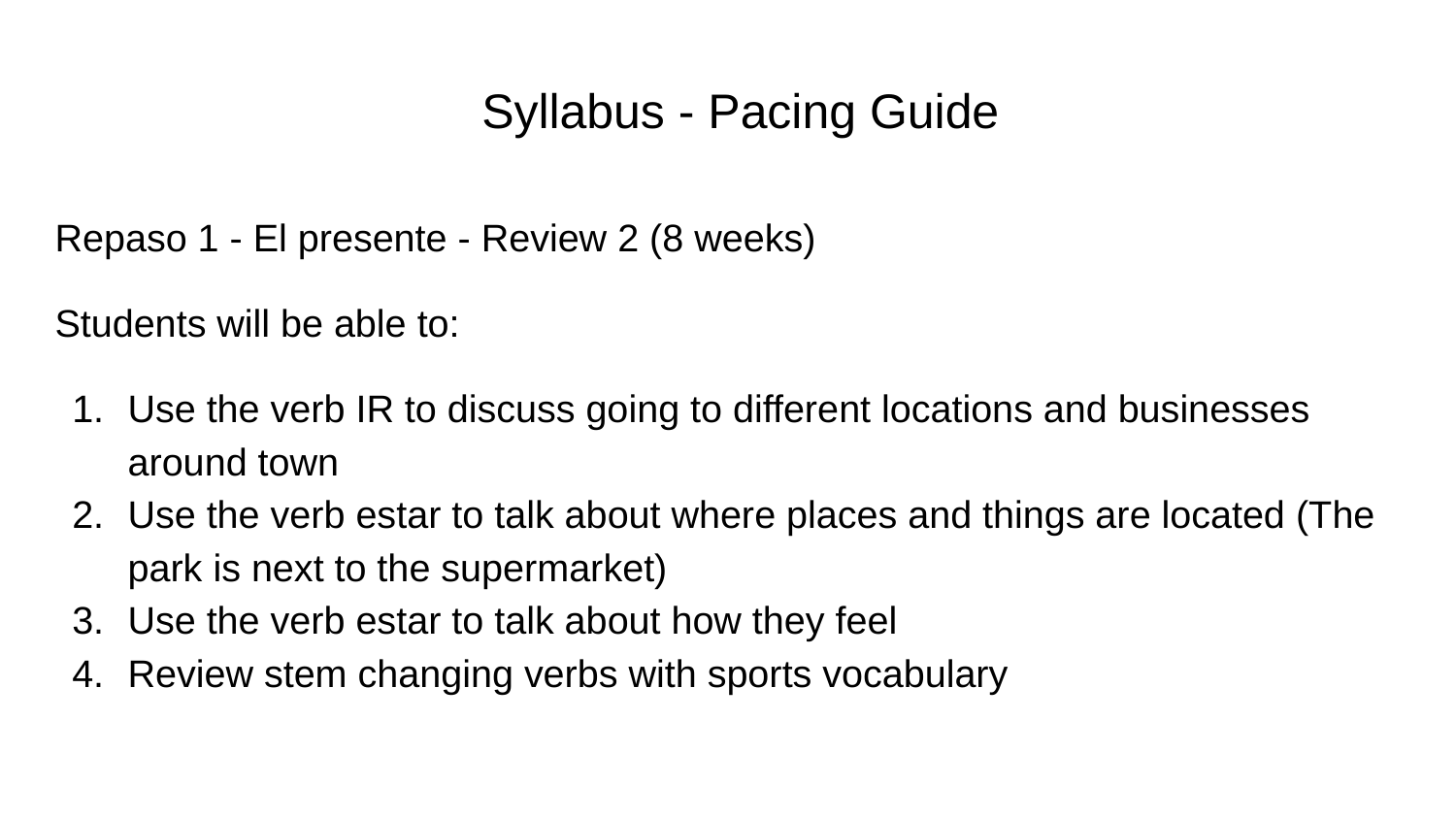

Syllabus - Pacing Guide
Repaso 1 - El presente - Review 2 (8 weeks)
Students will be able to:
Use the verb IR to discuss going to different locations and businesses around town
Use the verb estar to talk about where places and things are located (The park is next to the supermarket)
Use the verb estar to talk about how they feel
Review stem changing verbs with sports vocabulary